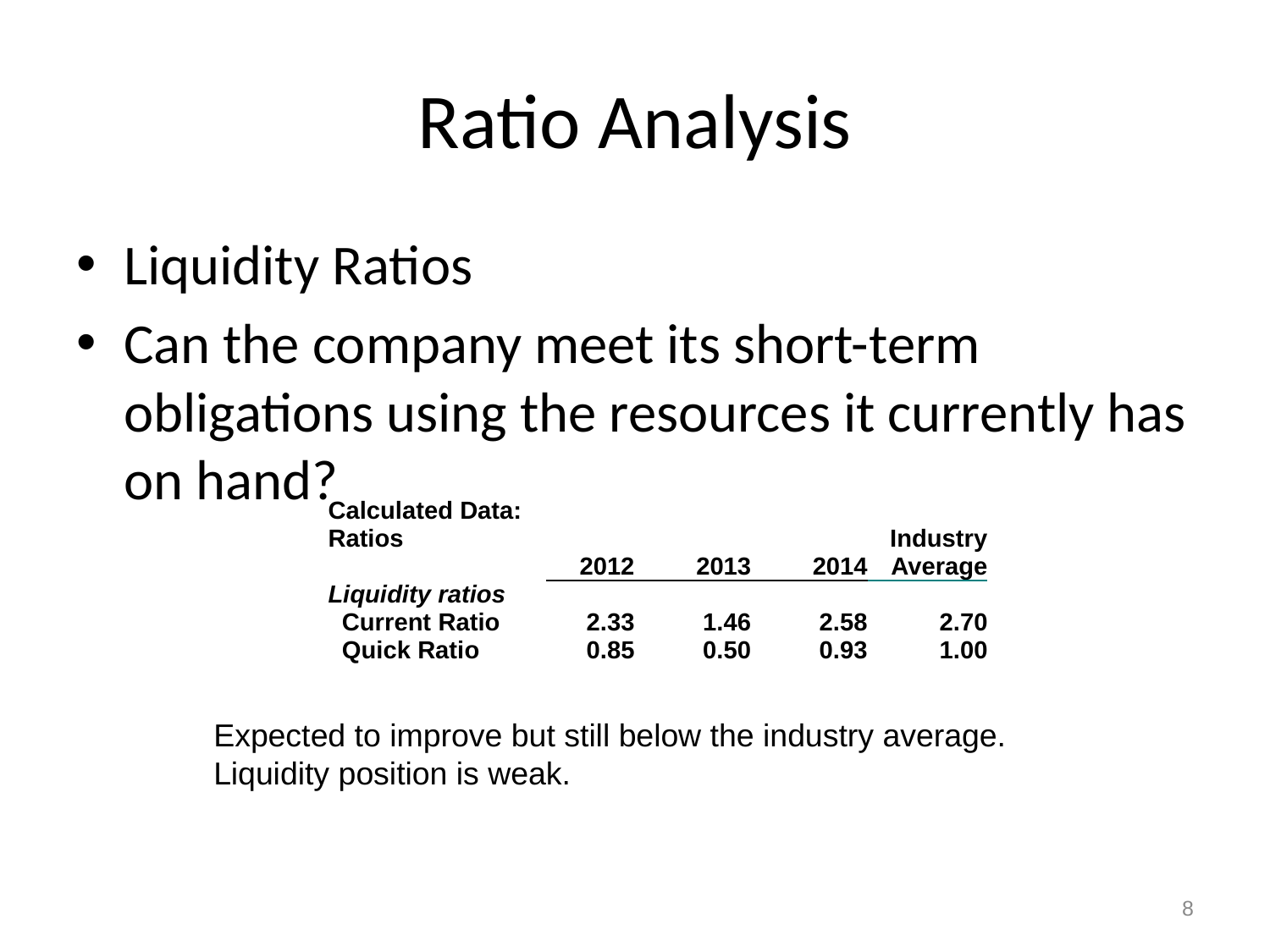

# Ratio Analysis
Liquidity Ratios
Can the company meet its short-term obligations using the resources it currently has on hand?
| Calculated Data: Ratios |  |  |  |  | Industry |
| --- | --- | --- | --- | --- | --- |
|  |  | 2012 | 2013 | 2014 | Average |
| Liquidity ratios |  |  |  |  |  |
| Current Ratio |  | 2.33 | 1.46 | 2.58 | 2.70 |
| Quick Ratio |  | 0.85 | 0.50 | 0.93 | 1.00 |
Expected to improve but still below the industry average.
Liquidity position is weak.
8